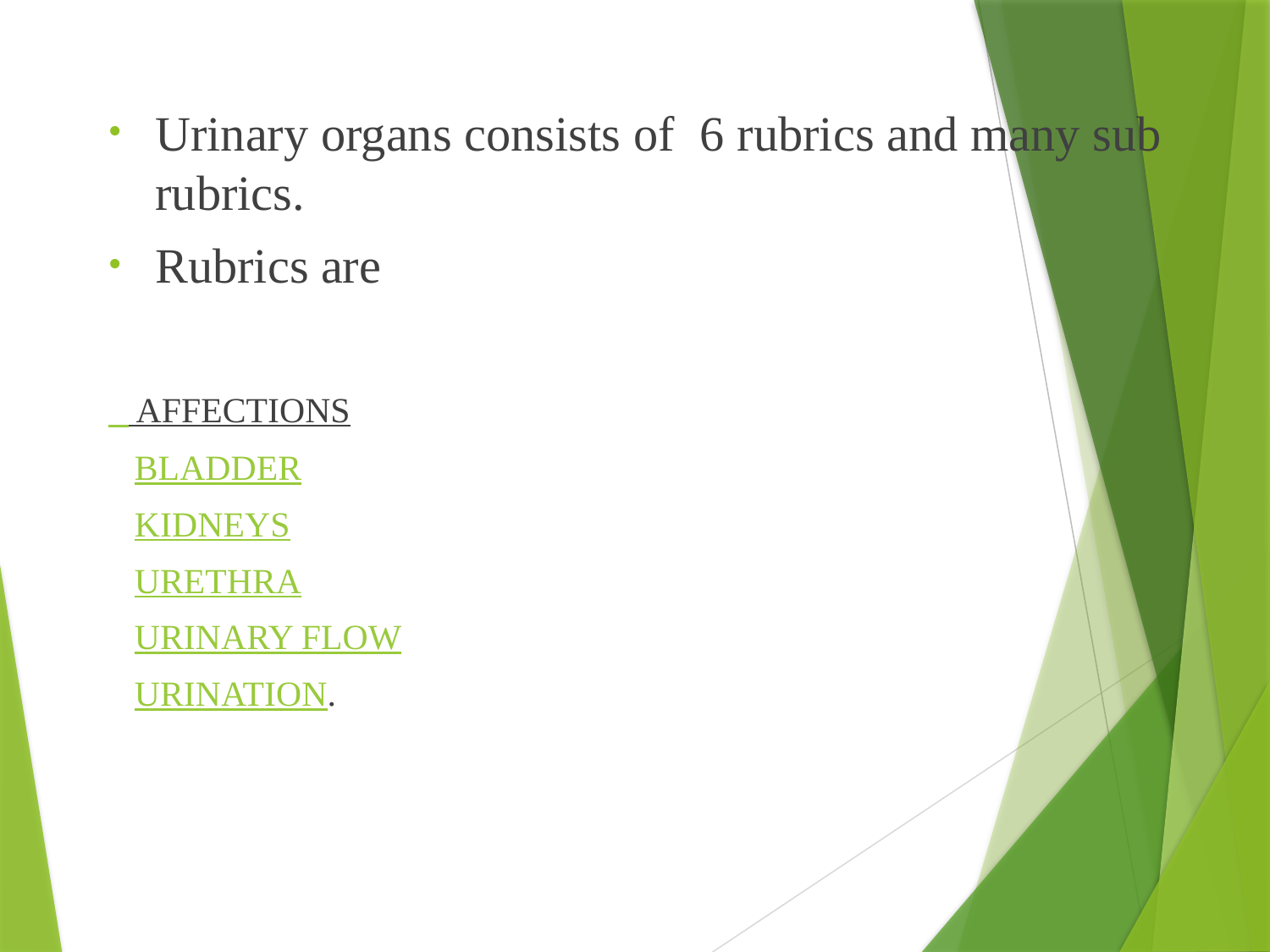

Urinary organs consists of  6 rubrics and many sub rubrics.
Rubrics are

   AFFECTIONS
   BLADDER
   KIDNEYS
   URETHRA
   URINARY FLOW
   URINATION.